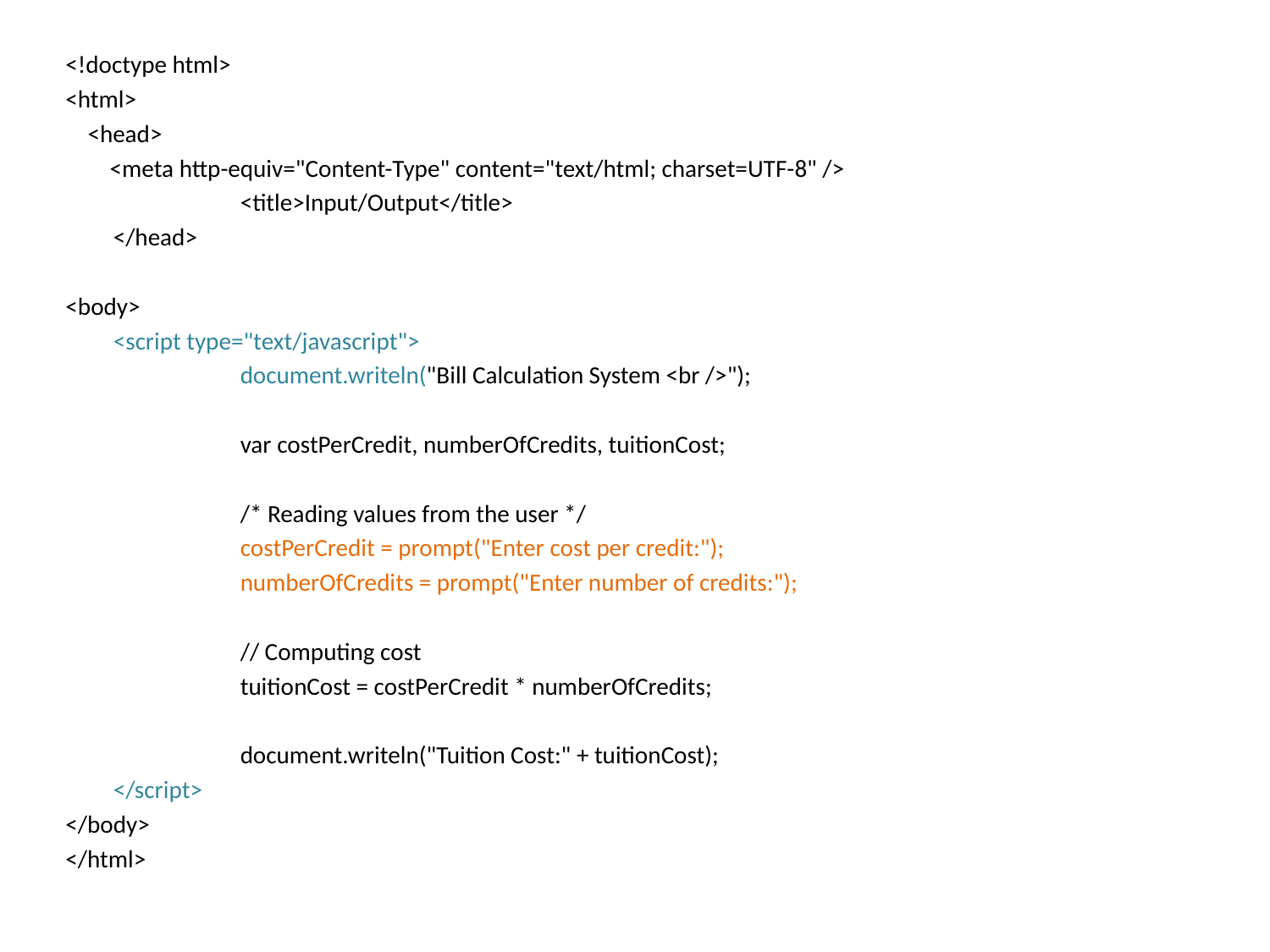

<!doctype html>
<html>
    <head>
        <meta http-equiv="Content-Type" content="text/html; charset=UTF-8" />
		<title>Input/Output</title>
	</head>

<body>
	<script type="text/javascript">
		document.writeln("Bill Calculation System <br />");

		var costPerCredit, numberOfCredits, tuitionCost;

		/* Reading values from the user */
		costPerCredit = prompt("Enter cost per credit:");
		numberOfCredits = prompt("Enter number of credits:");

		// Computing cost
		tuitionCost = costPerCredit * numberOfCredits;

		document.writeln("Tuition Cost:" + tuitionCost);
	</script>
</body>
</html>